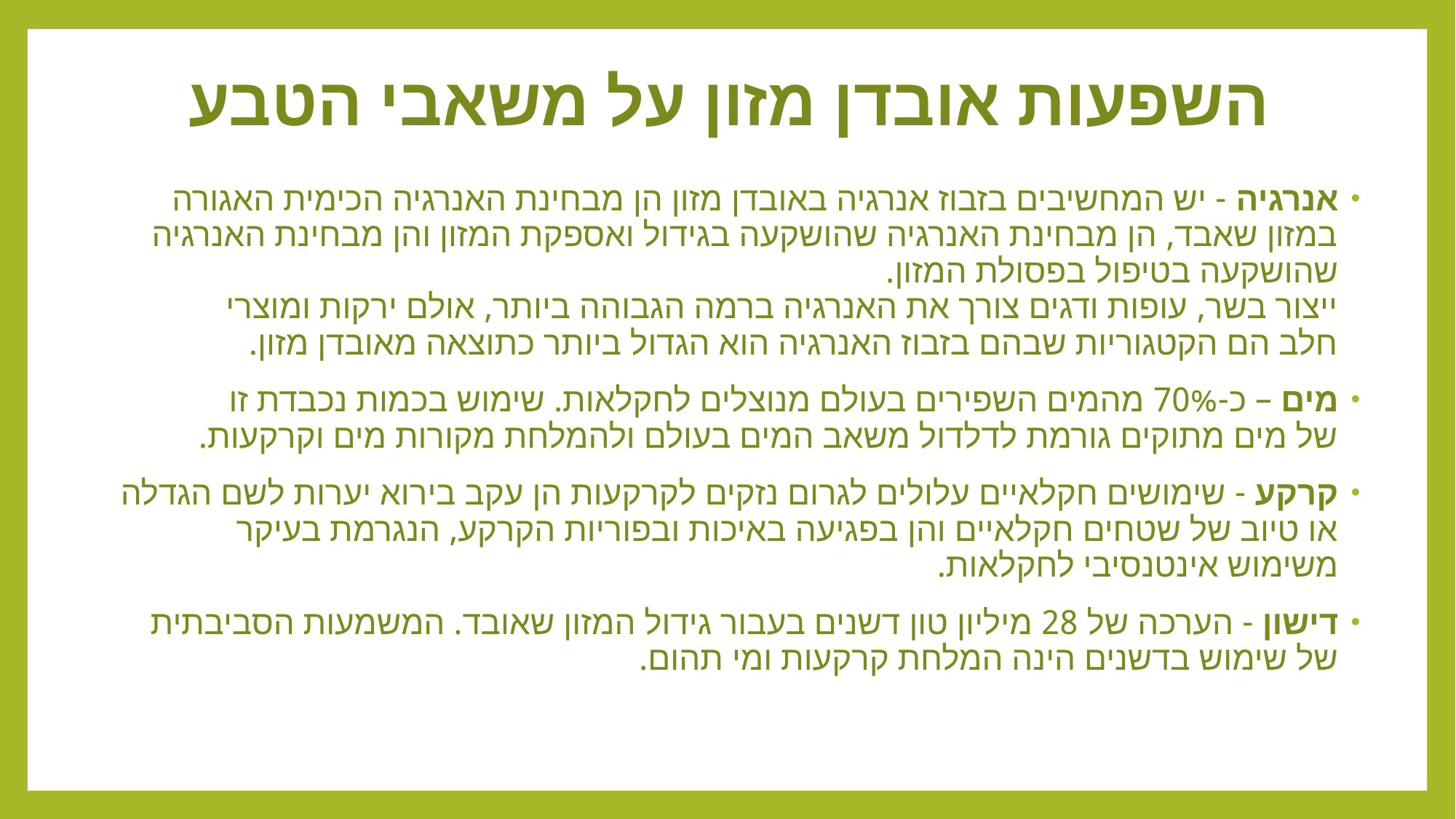

# השפעות אובדן מזון על משאבי הטבע
אנרגיה - יש המחשיבים בזבוז אנרגיה באובדן מזון הן מבחינת האנרגיה הכימית האגורה במזון שאבד, הן מבחינת האנרגיה שהושקעה בגידול ואספקת המזון והן מבחינת האנרגיה שהושקעה בטיפול בפסולת המזון.
ייצור בשר, עופות ודגים צורך את האנרגיה ברמה הגבוהה ביותר, אולם ירקות ומוצרי חלב הם הקטגוריות שבהם בזבוז האנרגיה הוא הגדול ביותר כתוצאה מאובדן מזון.
מים – כ-70% מהמים השפירים בעולם מנוצלים לחקלאות. שימוש בכמות נכבדת זו של מים מתוקים גורמת לדלדול משאב המים בעולם ולהמלחת מקורות מים וקרקעות.
קרקע - שימושים חקלאיים עלולים לגרום נזקים לקרקעות הן עקב בירוא יערות לשם הגדלה או טיוב של שטחים חקלאיים והן בפגיעה באיכות ובפוריות הקרקע, הנגרמת בעיקר משימוש אינטנסיבי לחקלאות.
דישון - הערכה של 28 מיליון טון דשנים בעבור גידול המזון שאובד. המשמעות הסביבתית של שימוש בדשנים הינה המלחת קרקעות ומי תהום.